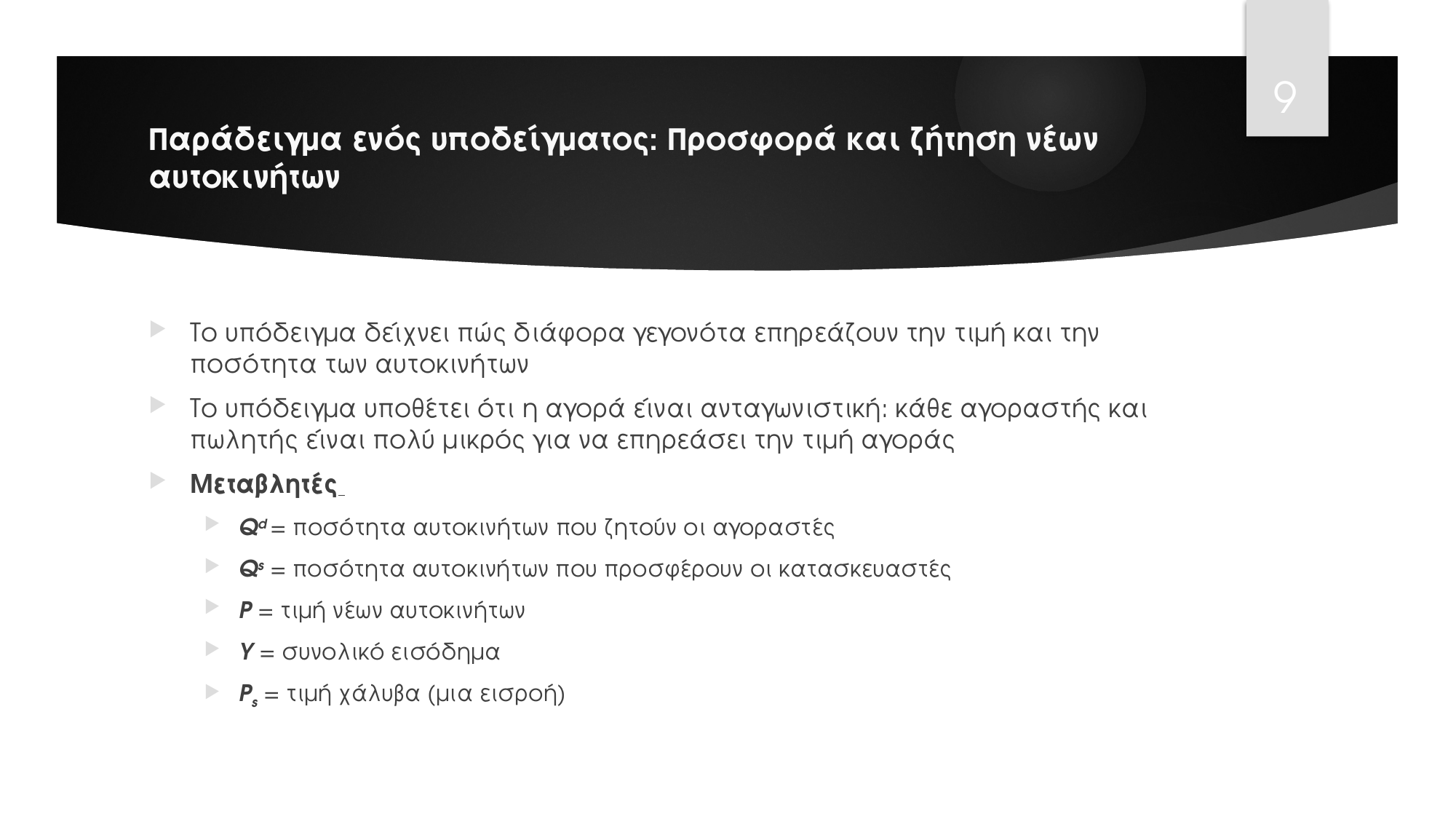

9
# Παράδειγμα ενός υποδείγματος: Προσφορά και ζήτηση νέων αυτοκινήτων
Το υπόδειγμα δείχνει πώς διάφορα γεγονότα επηρεάζουν την τιμή και την ποσότητα των αυτοκινήτων
Το υπόδειγμα υποθέτει ότι η αγορά είναι ανταγωνιστική: κάθε αγοραστής και πωλητής είναι πολύ μικρός για να επηρεάσει την τιμή αγοράς
Μεταβλητές
Qd = ποσότητα αυτοκινήτων που ζητούν οι αγοραστές
Qs = ποσότητα αυτοκινήτων που προσφέρουν οι κατασκευαστές
P = τιμή νέων αυτοκινήτων
Y = συνολικό εισόδημα
Ps = τιμή χάλυβα (μια εισροή)